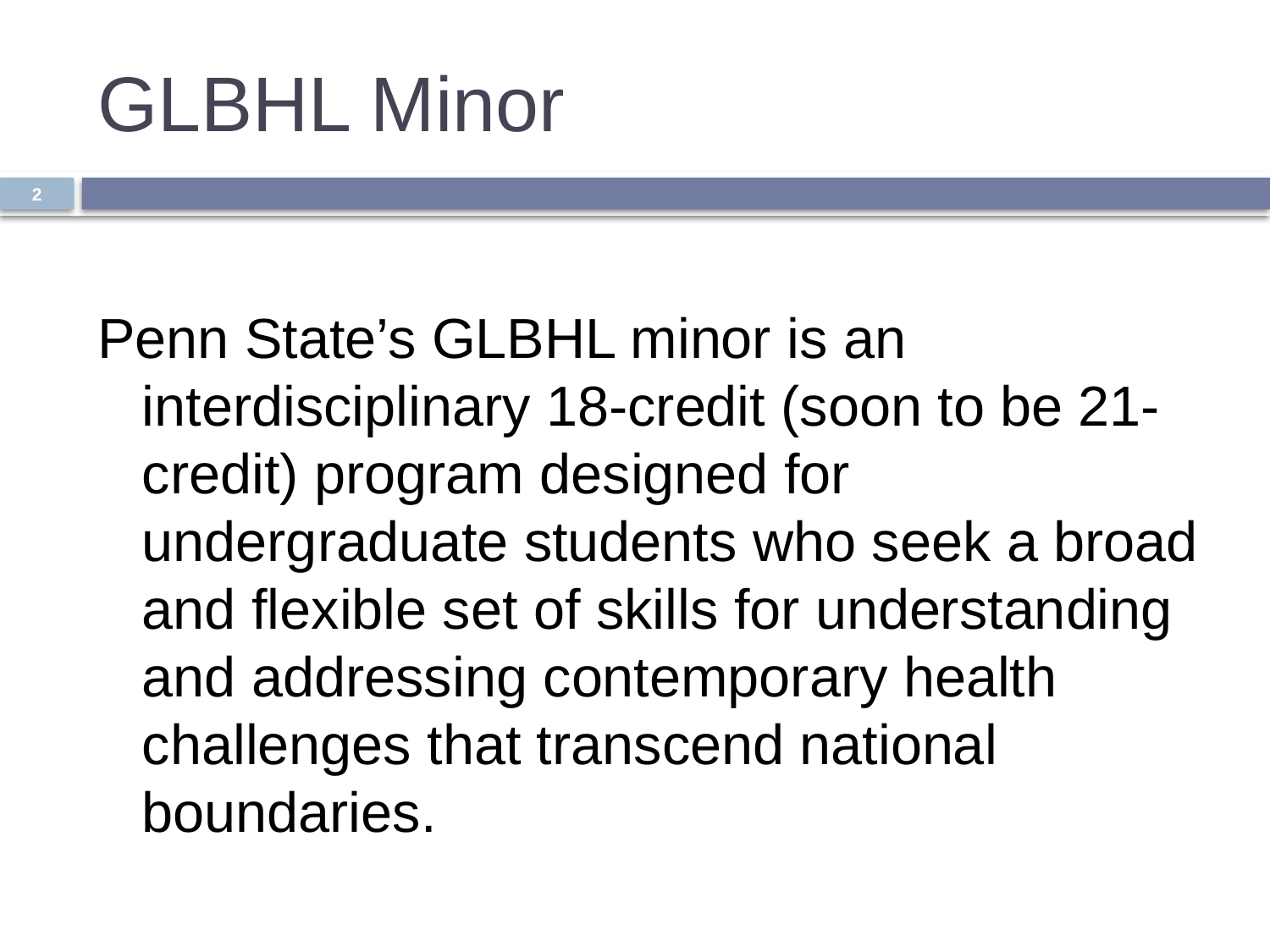

# GLBHL Minor
2

Penn State’s GLBHL minor is an interdisciplinary 18-credit (soon to be 21-credit) program designed for undergraduate students who seek a broad and flexible set of skills for understanding and addressing contemporary health challenges that transcend national boundaries.